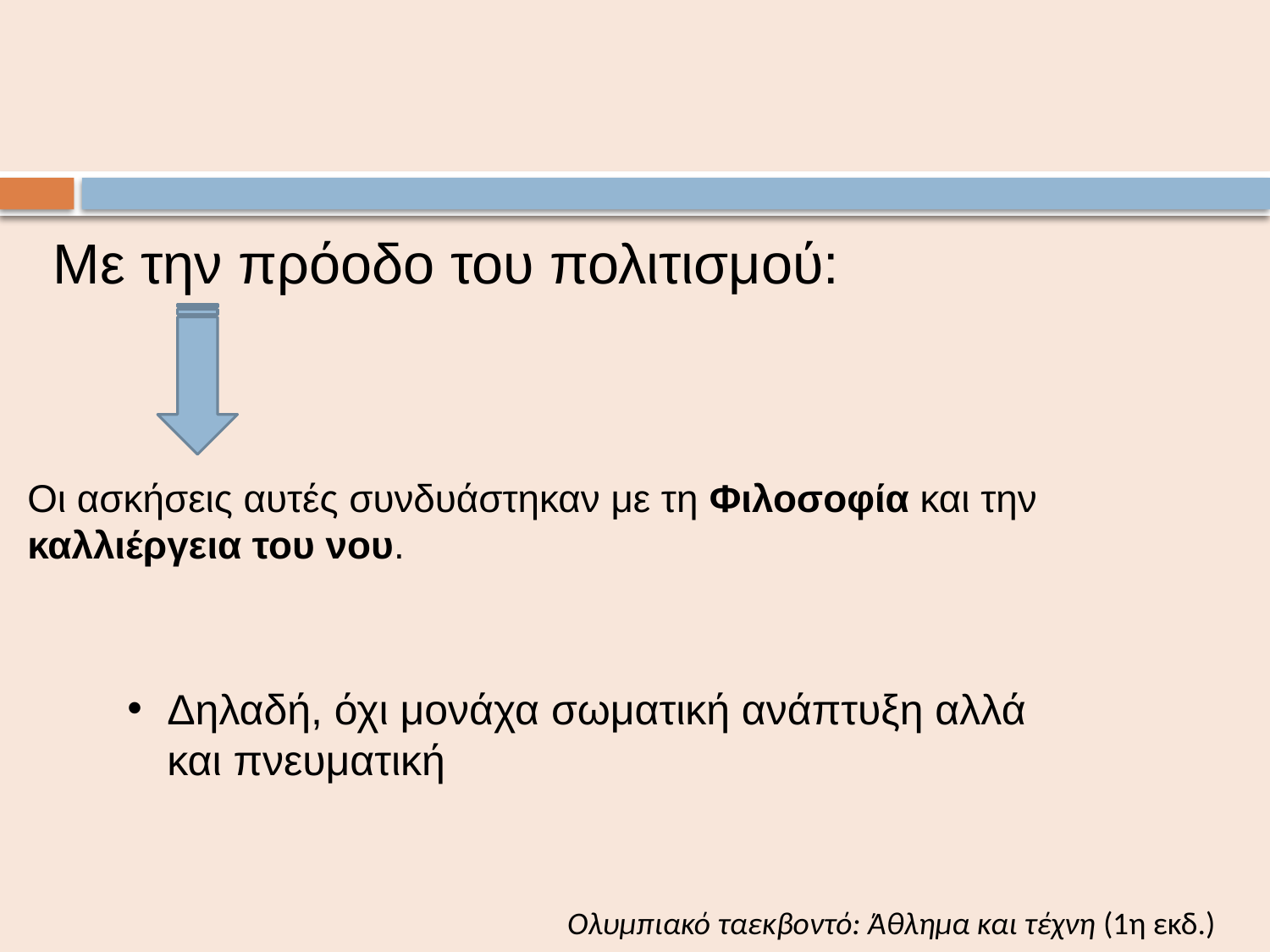

Με την πρόοδο του πολιτισμού:

Οι ασκήσεις αυτές συνδυάστηκαν με τη Φιλοσοφία και την καλλιέργεια του νου.
Δηλαδή, όχι μονάχα σωματική ανάπτυξη αλλά και πνευματική
Ολυμπιακό ταεκβοντό: Άθλημα και τέχνη (1η εκδ.)